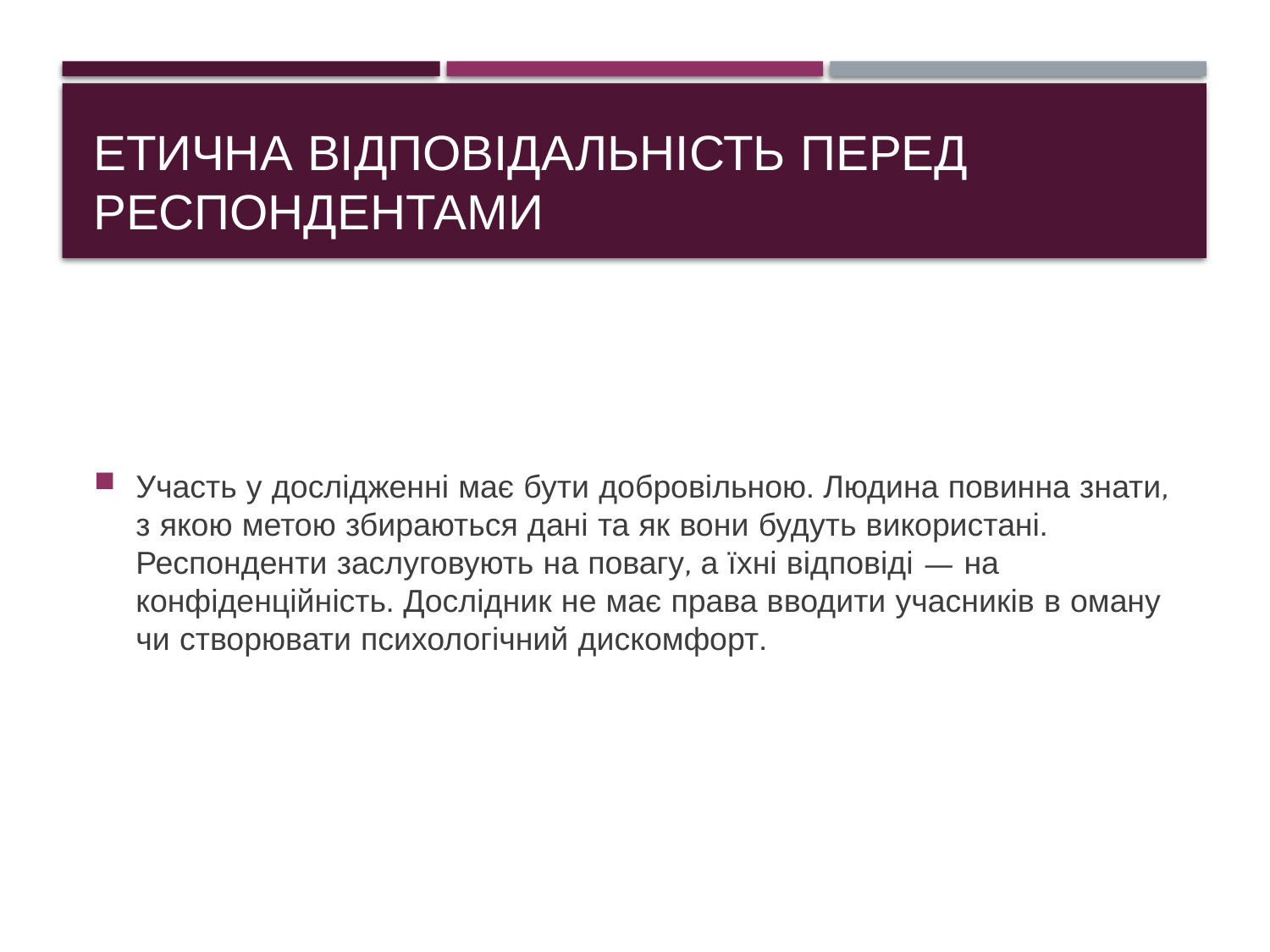

# Етична відповідальність перед респондентами
Участь у дослідженні має бути добровільною. Людина повинна знати, з якою метою збираються дані та як вони будуть використані. Респонденти заслуговують на повагу, а їхні відповіді — на конфіденційність. Дослідник не має права вводити учасників в оману чи створювати психологічний дискомфорт.